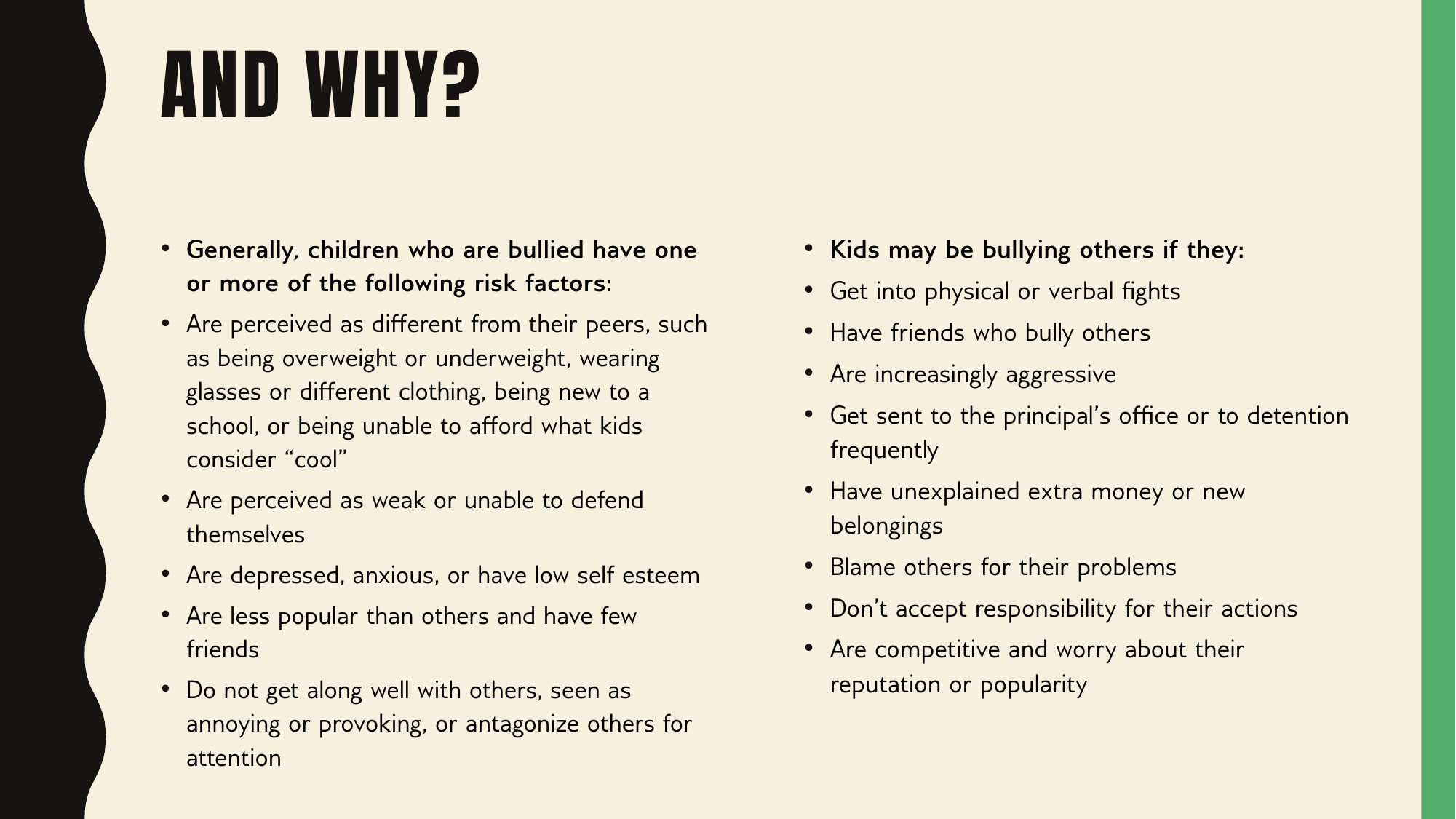

# And Why?
Generally, children who are bullied have one or more of the following risk factors:
Are perceived as different from their peers, such as being overweight or underweight, wearing glasses or different clothing, being new to a school, or being unable to afford what kids consider “cool”
Are perceived as weak or unable to defend themselves
Are depressed, anxious, or have low self esteem
Are less popular than others and have few friends
Do not get along well with others, seen as annoying or provoking, or antagonize others for attention

Kids may be bullying others if they:
Get into physical or verbal fights
Have friends who bully others
Are increasingly aggressive
Get sent to the principal’s office or to detention frequently
Have unexplained extra money or new belongings
Blame others for their problems
Don’t accept responsibility for their actions
Are competitive and worry about their reputation or popularity